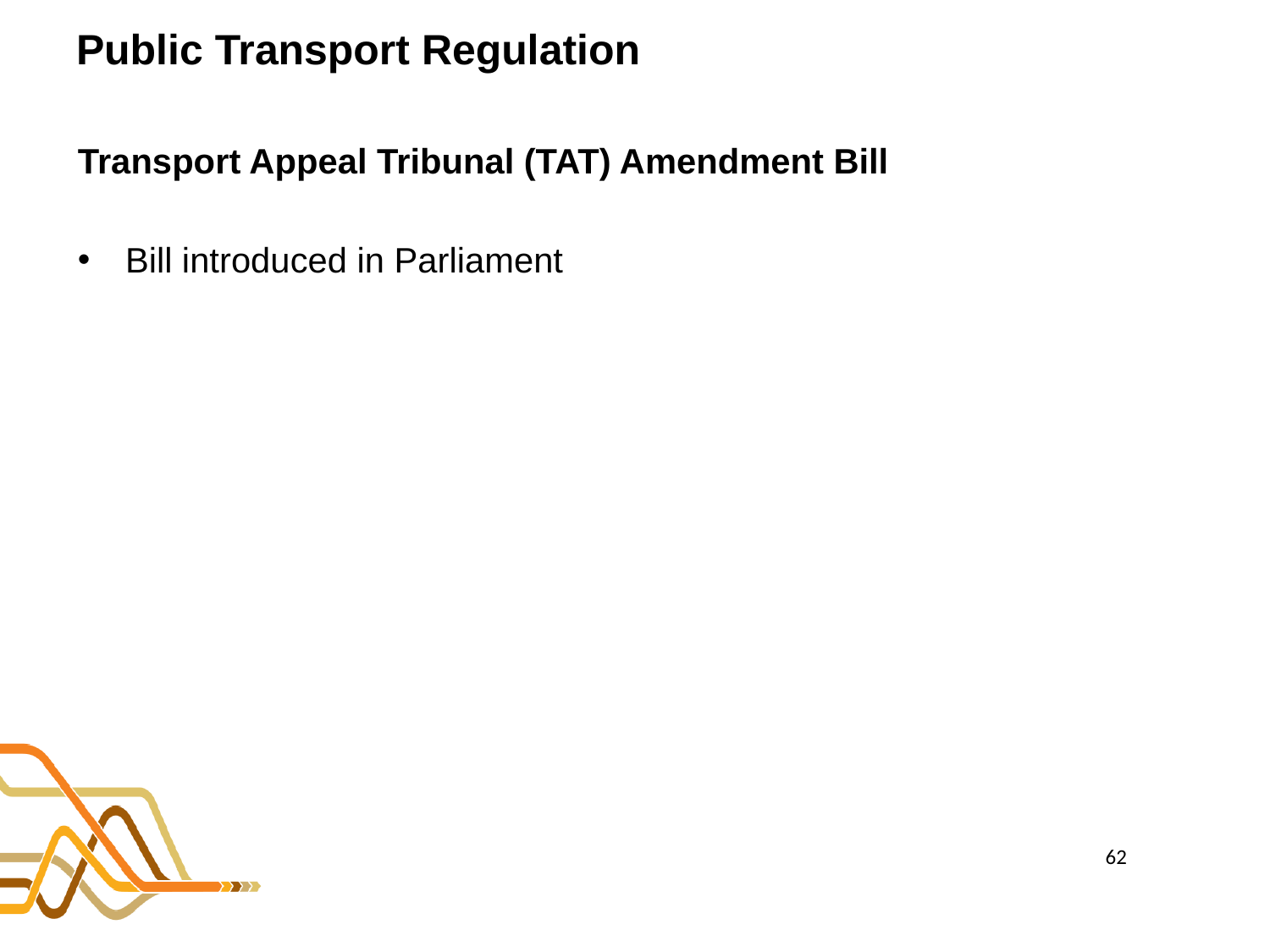

# Public Transport Regulation
Transport Appeal Tribunal (TAT) Amendment Bill

Bill introduced in Parliament

62